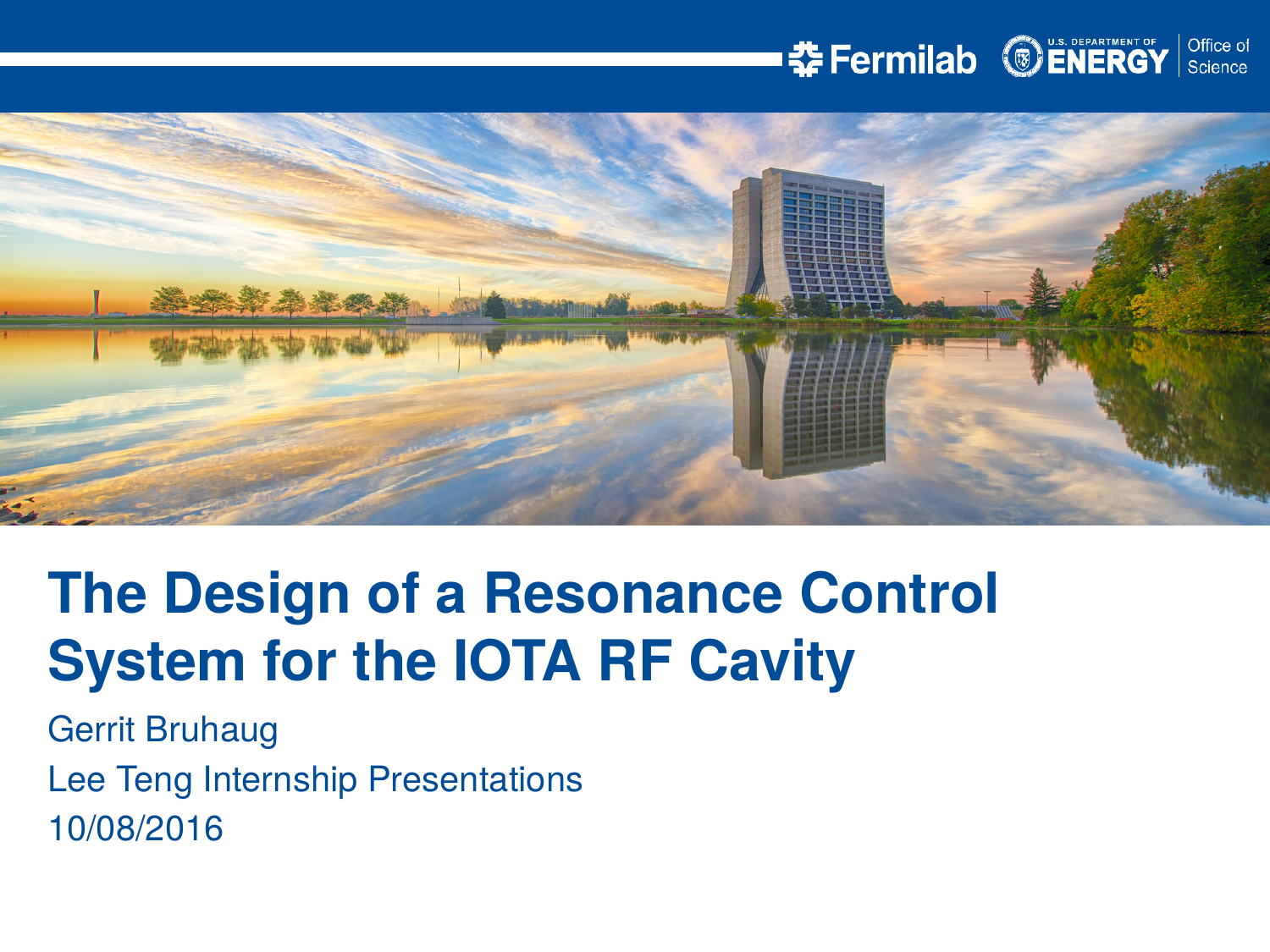

The Design of a Resonance Control System for the IOTA RF Cavity
Gerrit Bruhaug
Lee Teng Internship Presentations
10/08/2016